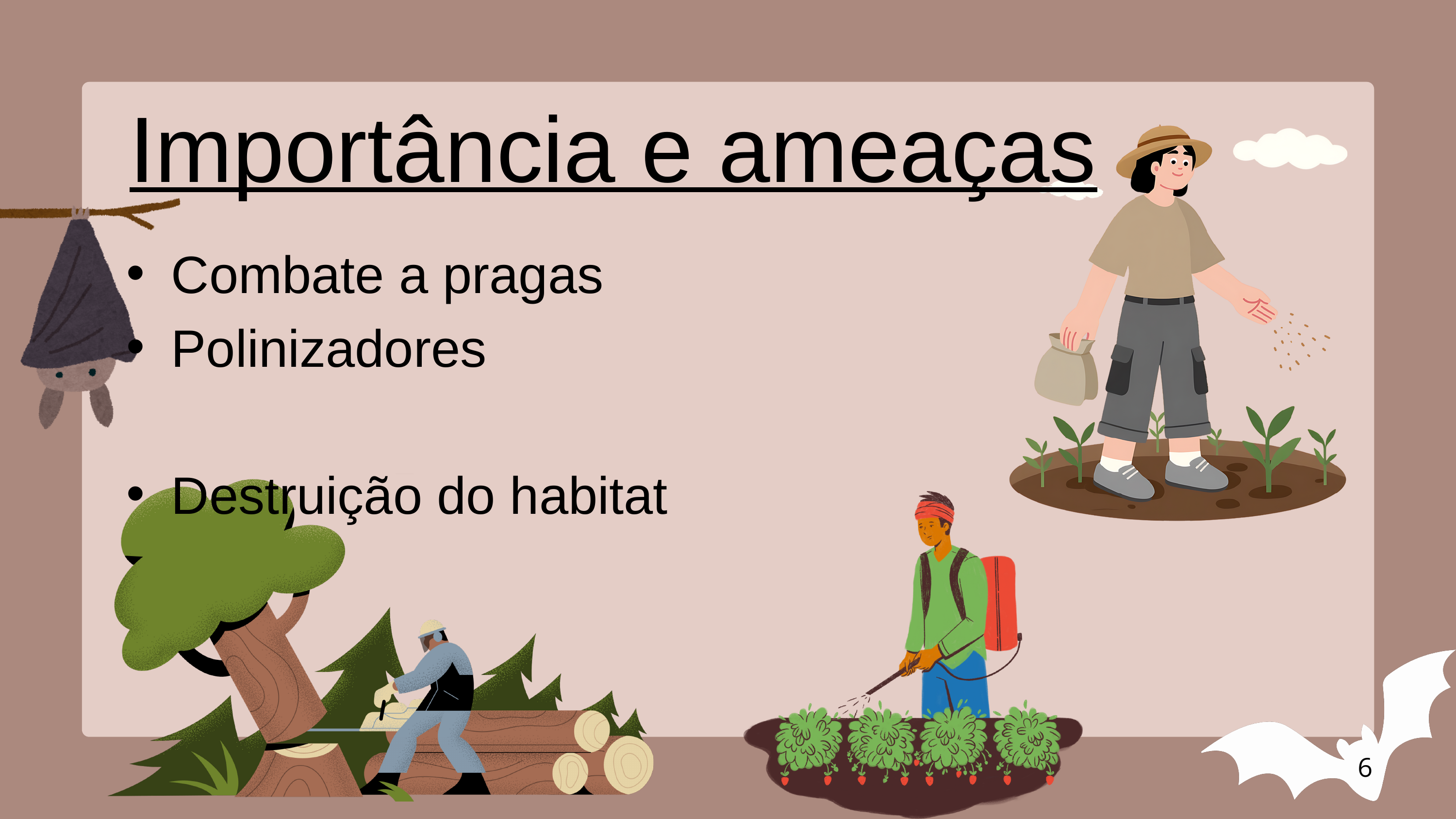

Importância e ameaças

Combate a pragas
Polinizadores

Destruição do habitat

6